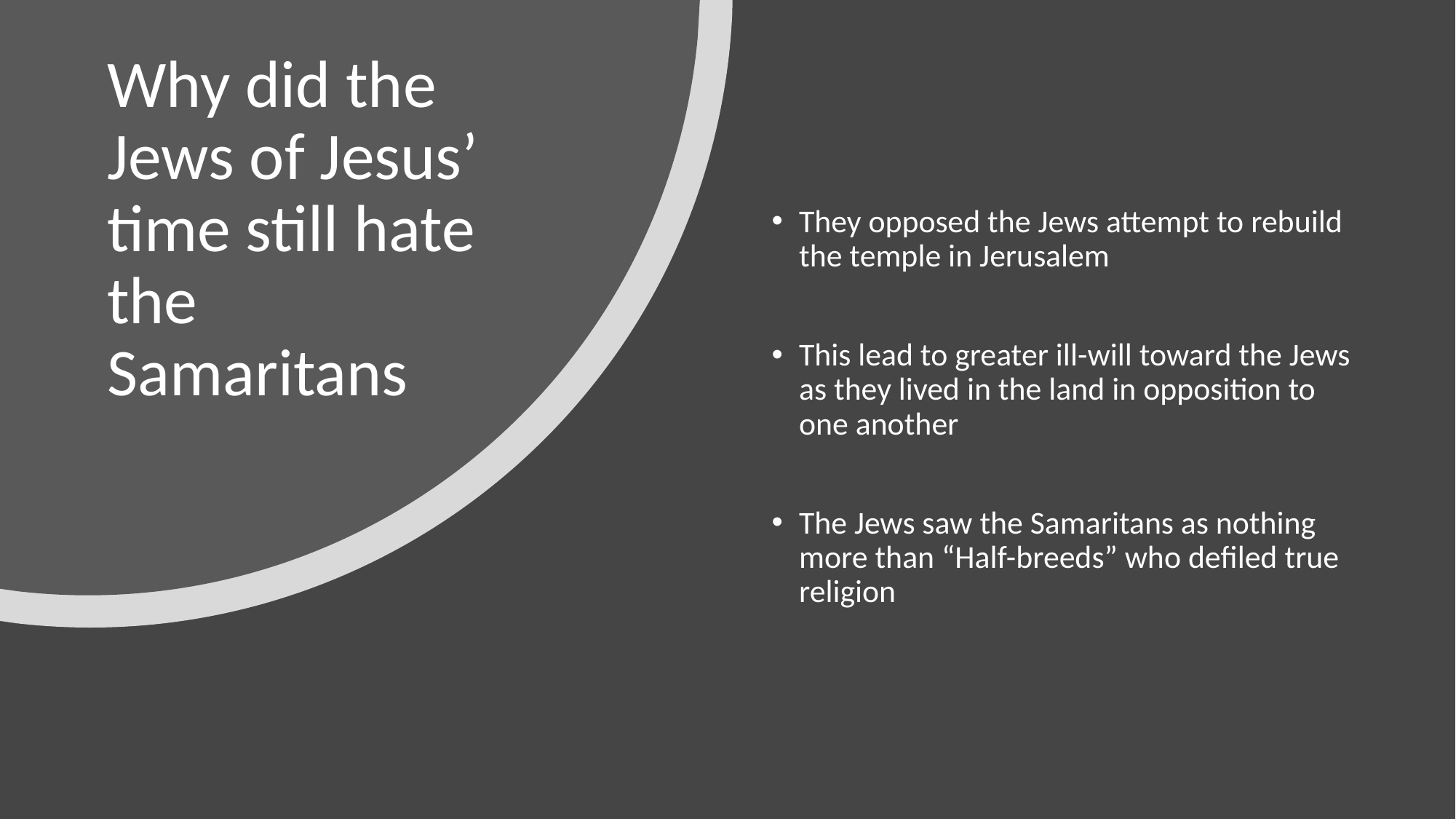

# Why did the Jews of Jesus’ time still hate the Samaritans
They opposed the Jews attempt to rebuild the temple in Jerusalem

This lead to greater ill-will toward the Jews as they lived in the land in opposition to one another

The Jews saw the Samaritans as nothing more than “Half-breeds” who defiled true religion